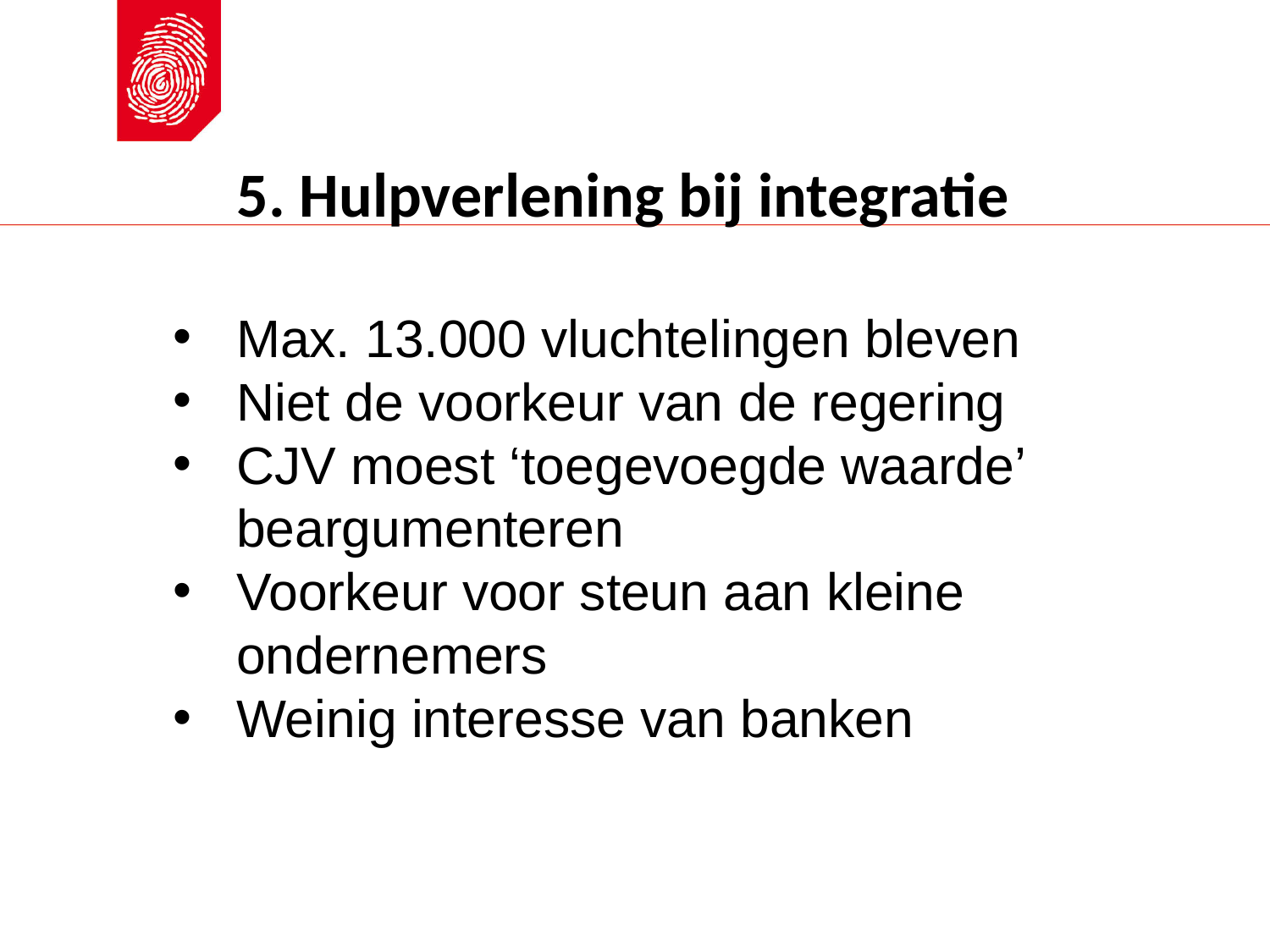

5. Hulpverlening bij integratie
Max. 13.000 vluchtelingen bleven
Niet de voorkeur van de regering
CJV moest ‘toegevoegde waarde’ beargumenteren
Voorkeur voor steun aan kleine ondernemers
Weinig interesse van banken